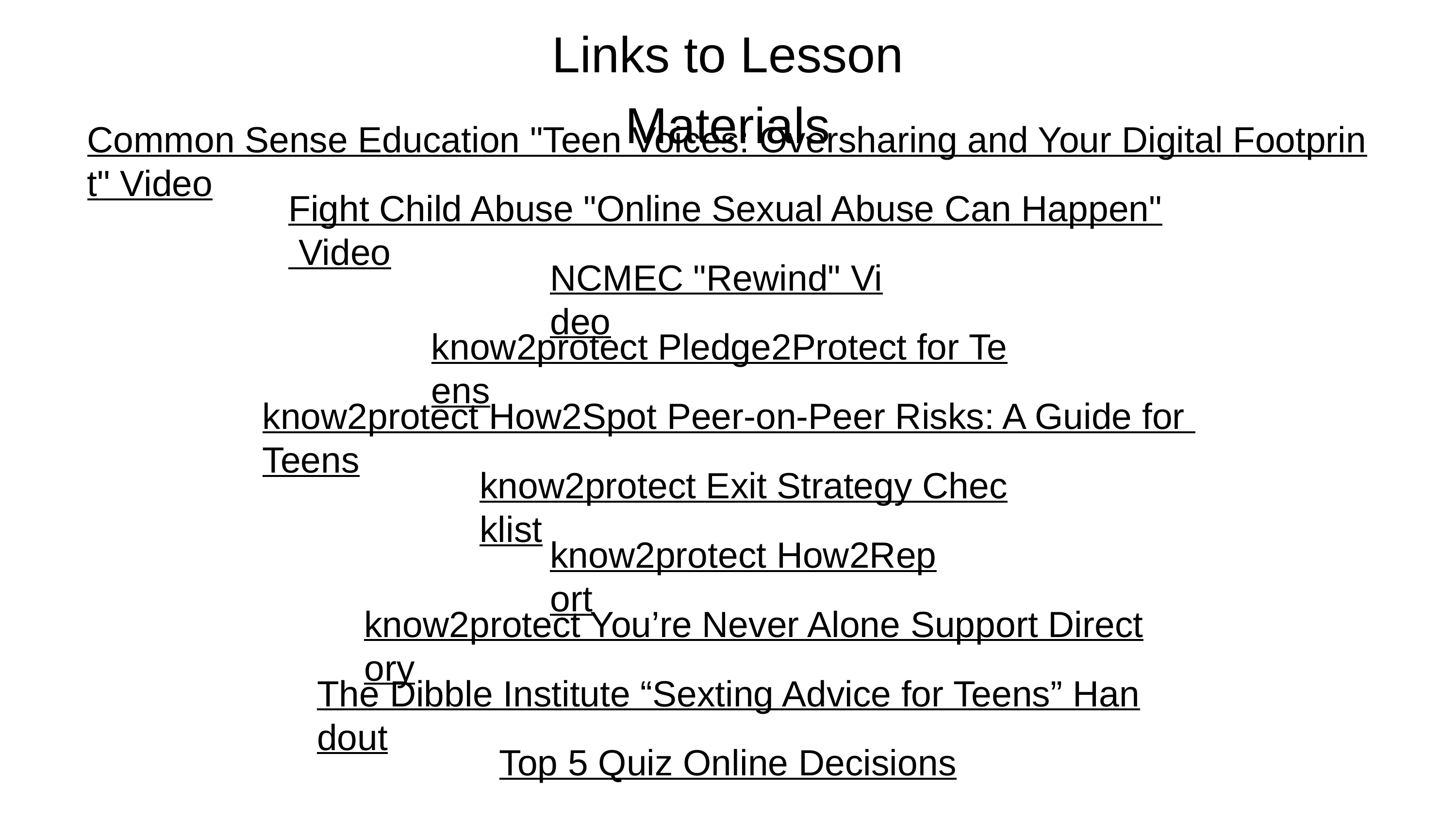

Links to Lesson Materials
Common Sense Education "Teen Voices: Oversharing and Your Digital Footprint" Video
Fight Child Abuse "Online Sexual Abuse Can Happen" Video
NCMEC "Rewind" Video
know2protect Pledge2Protect for Teens
know2protect How2Spot Peer-on-Peer Risks: A Guide for Teens
know2protect Exit Strategy Checklist
know2protect How2Report
know2protect You’re Never Alone Support Directory
The Dibble Institute “Sexting Advice for Teens” Handout
Top 5 Quiz Online Decisions